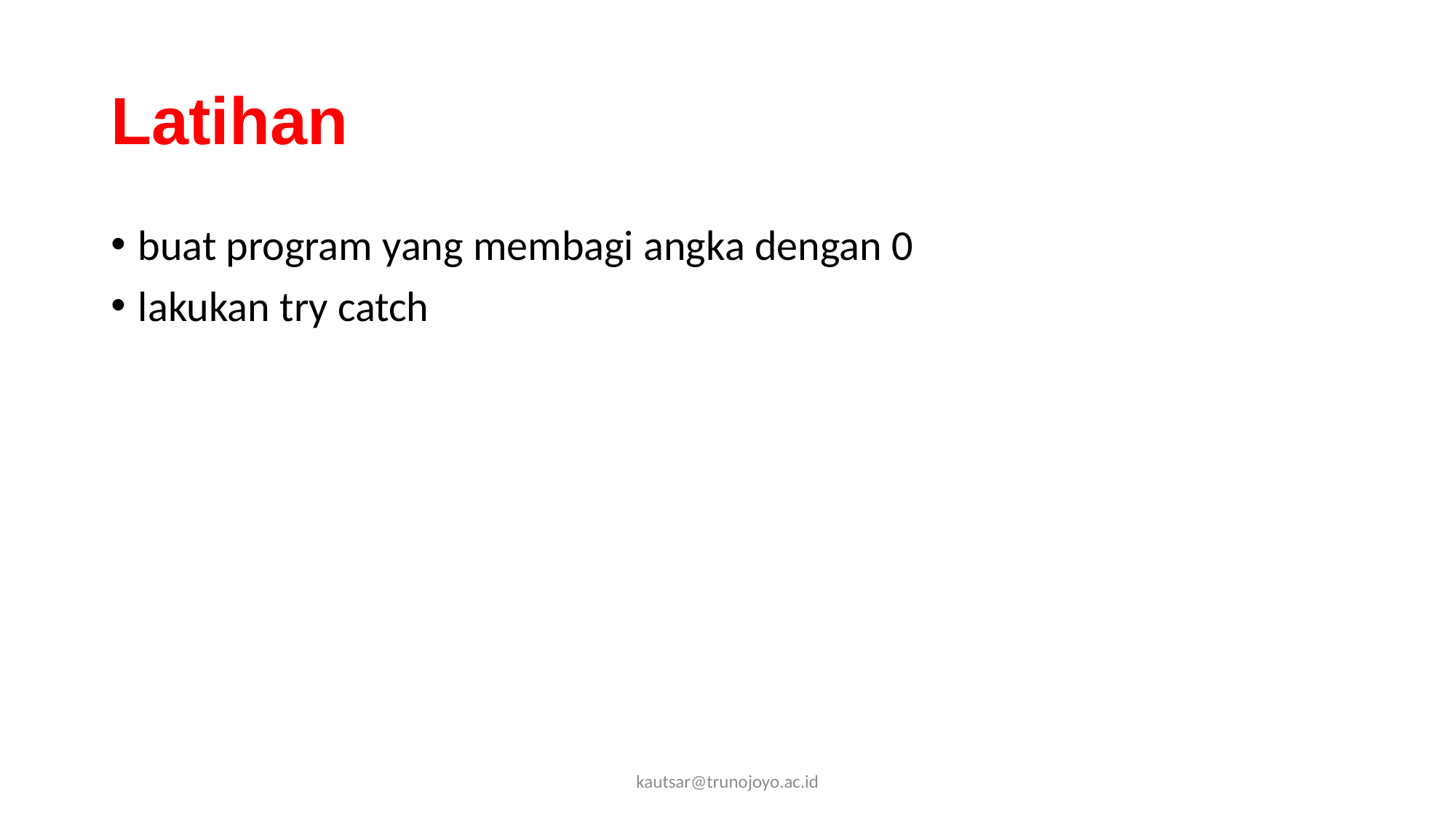

# Latihan
buat program yang membagi angka dengan 0
lakukan try catch
kautsar@trunojoyo.ac.id
15